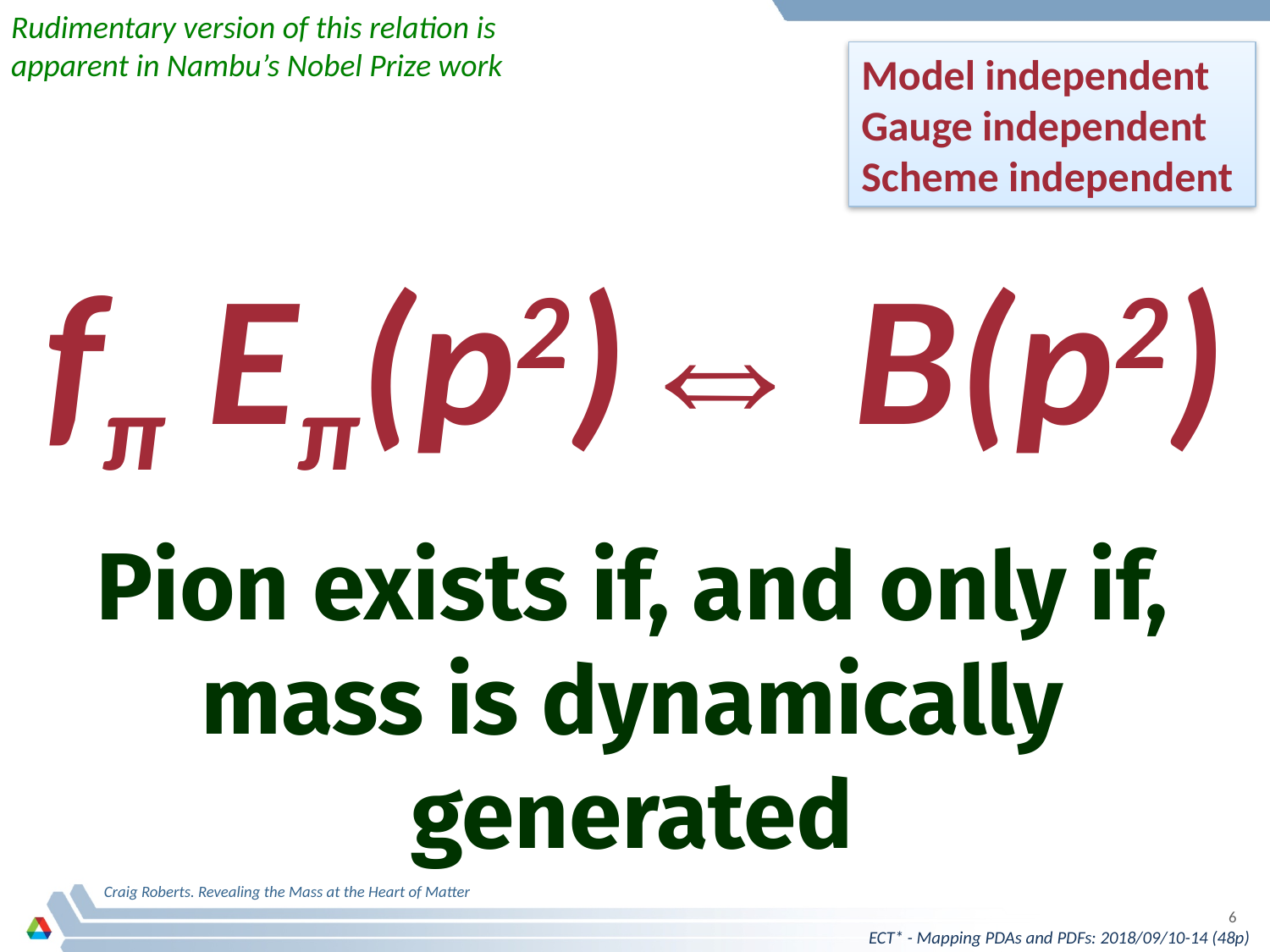

Rudimentary version of this relation is apparent in Nambu’s Nobel Prize work
Model independent
Gauge independent
Scheme independent
fπ Eπ(p2)⇔ B(p2)

# Pion exists if, and only if, mass is dynamically generated
Craig Roberts. Revealing the Mass at the Heart of Matter
6
ECT* - Mapping PDAs and PDFs: 2018/09/10-14 (48p)